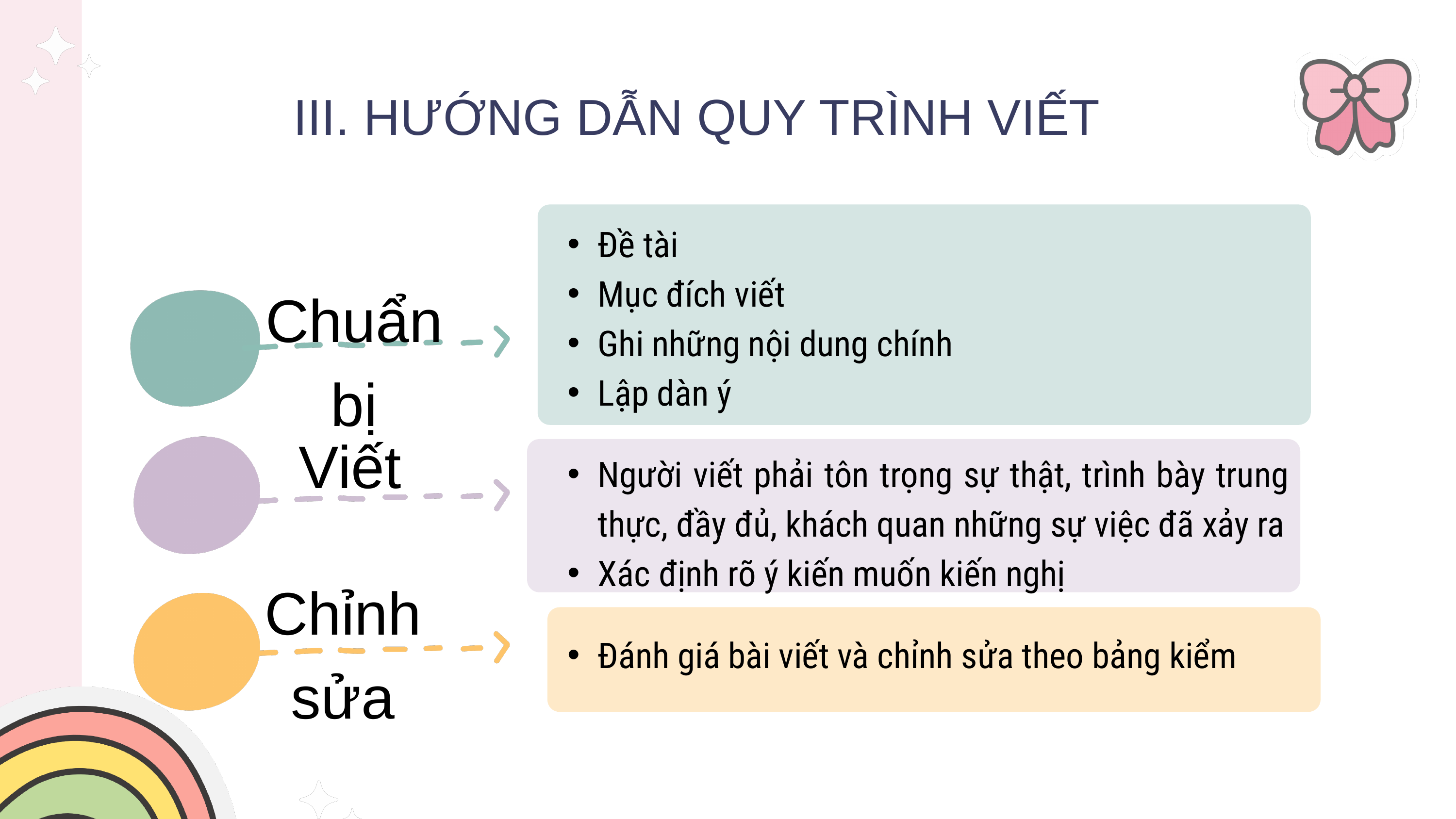

III. HƯỚNG DẪN QUY TRÌNH VIẾT

Đề tài
Mục đích viết
Ghi những nội dung chính
Lập dàn ý
1
Chuẩn bị

Viết
Chỉnh sửa
2

Người viết phải tôn trọng sự thật, trình bày trung thực, đầy đủ, khách quan những sự việc đã xảy ra
Xác định rõ ý kiến muốn kiến nghị
3

Đánh giá bài viết và chỉnh sửa theo bảng kiểm